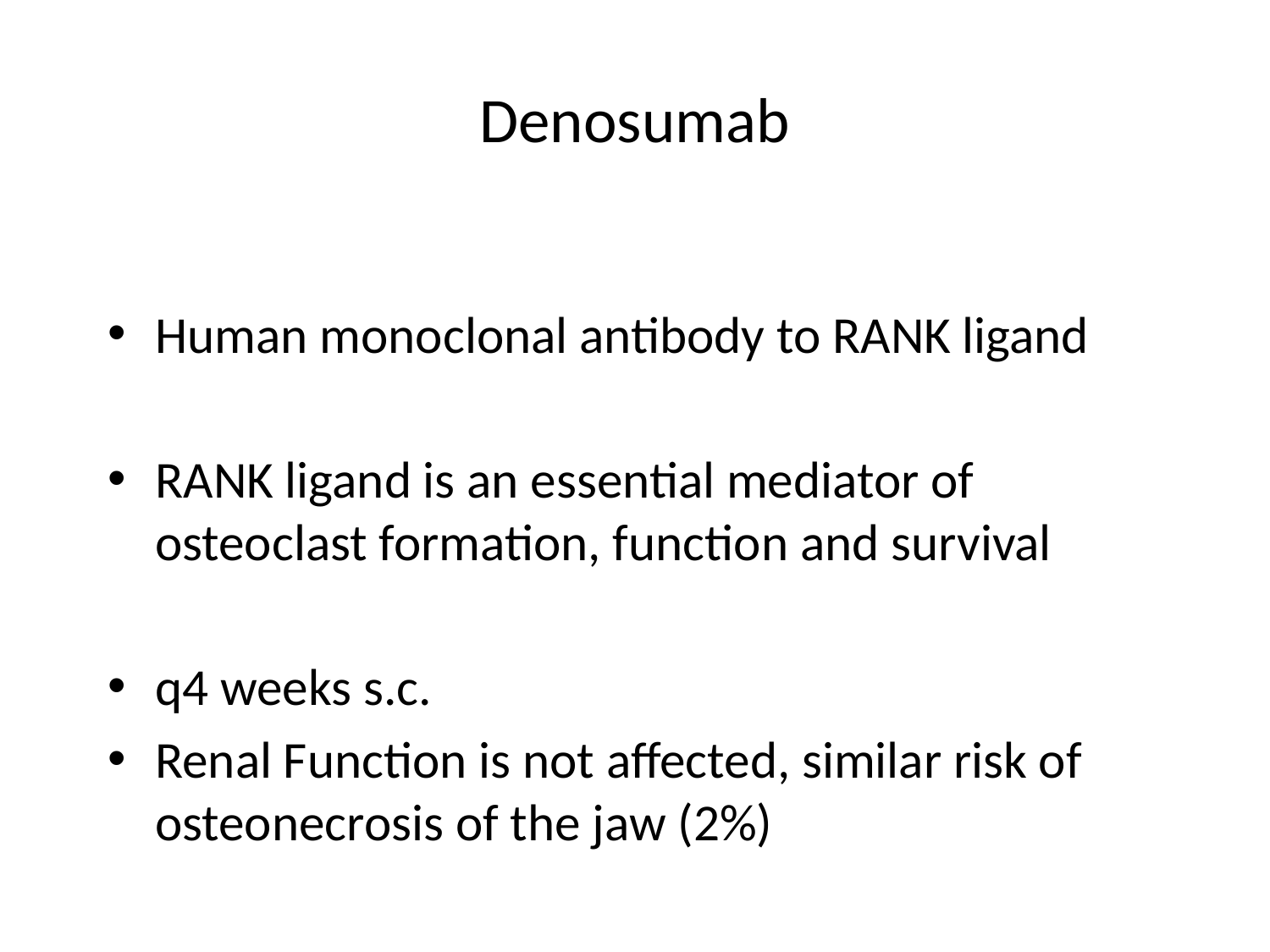

# Denosumab
Human monoclonal antibody to RANK ligand

RANK ligand is an essential mediator of osteoclast formation, function and survival

q4 weeks s.c.
Renal Function is not affected, similar risk of osteonecrosis of the jaw (2%)